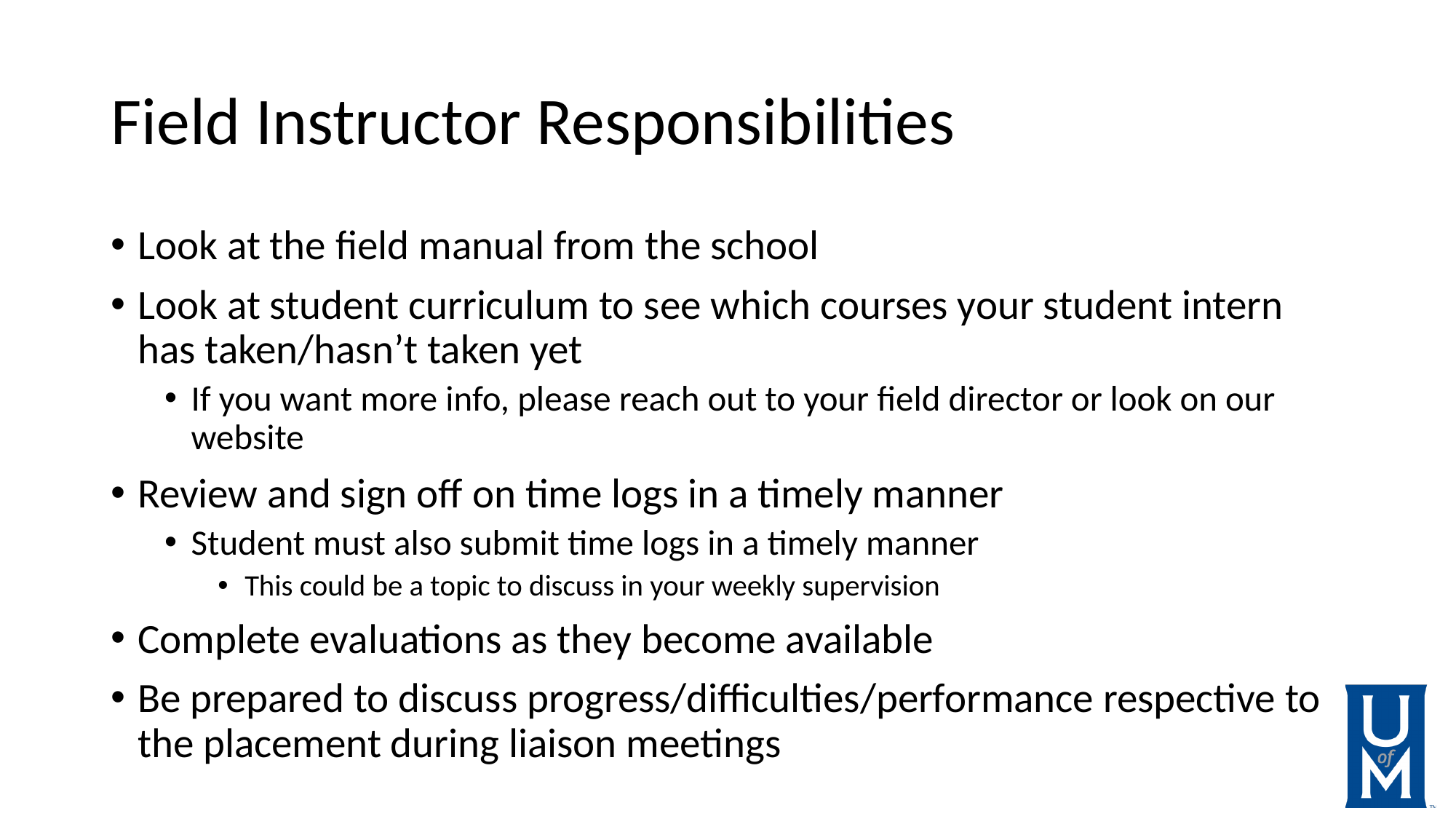

# Field Instructor Responsibilities
Look at the field manual from the school
Look at student curriculum to see which courses your student intern has taken/hasn’t taken yet
If you want more info, please reach out to your field director or look on our website
Review and sign off on time logs in a timely manner
Student must also submit time logs in a timely manner
This could be a topic to discuss in your weekly supervision
Complete evaluations as they become available
Be prepared to discuss progress/difficulties/performance respective to the placement during liaison meetings